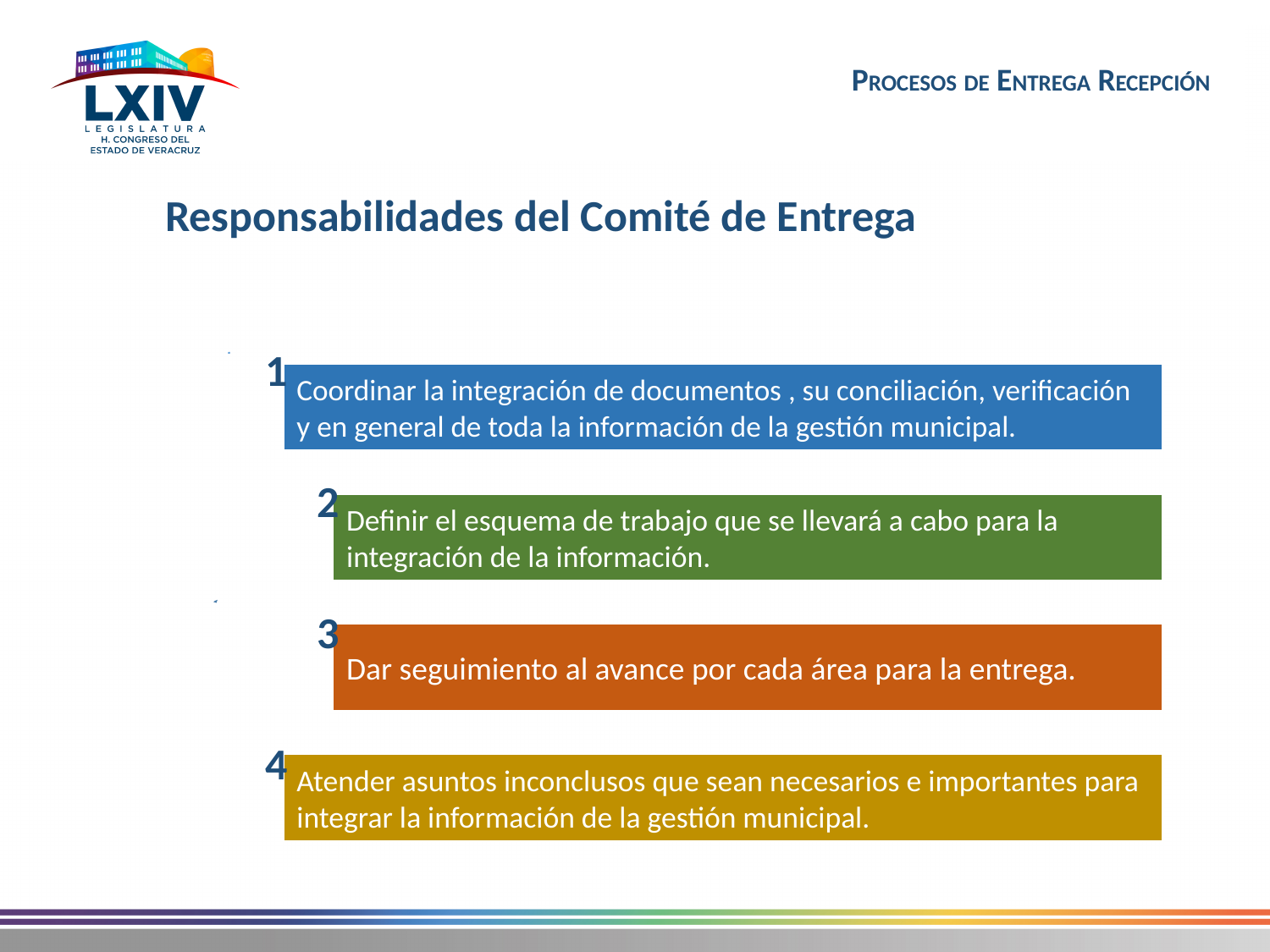

Responsabilidades del Comité de Entrega
Coordinar la integración de documentos , su conciliación, verificación y en general de toda la información de la gestión municipal.
Definir el esquema de trabajo que se llevará a cabo para la integración de la información.
Dar seguimiento al avance por cada área para la entrega.
Atender asuntos inconclusos que sean necesarios e importantes para integrar la información de la gestión municipal.
1
2
3
4